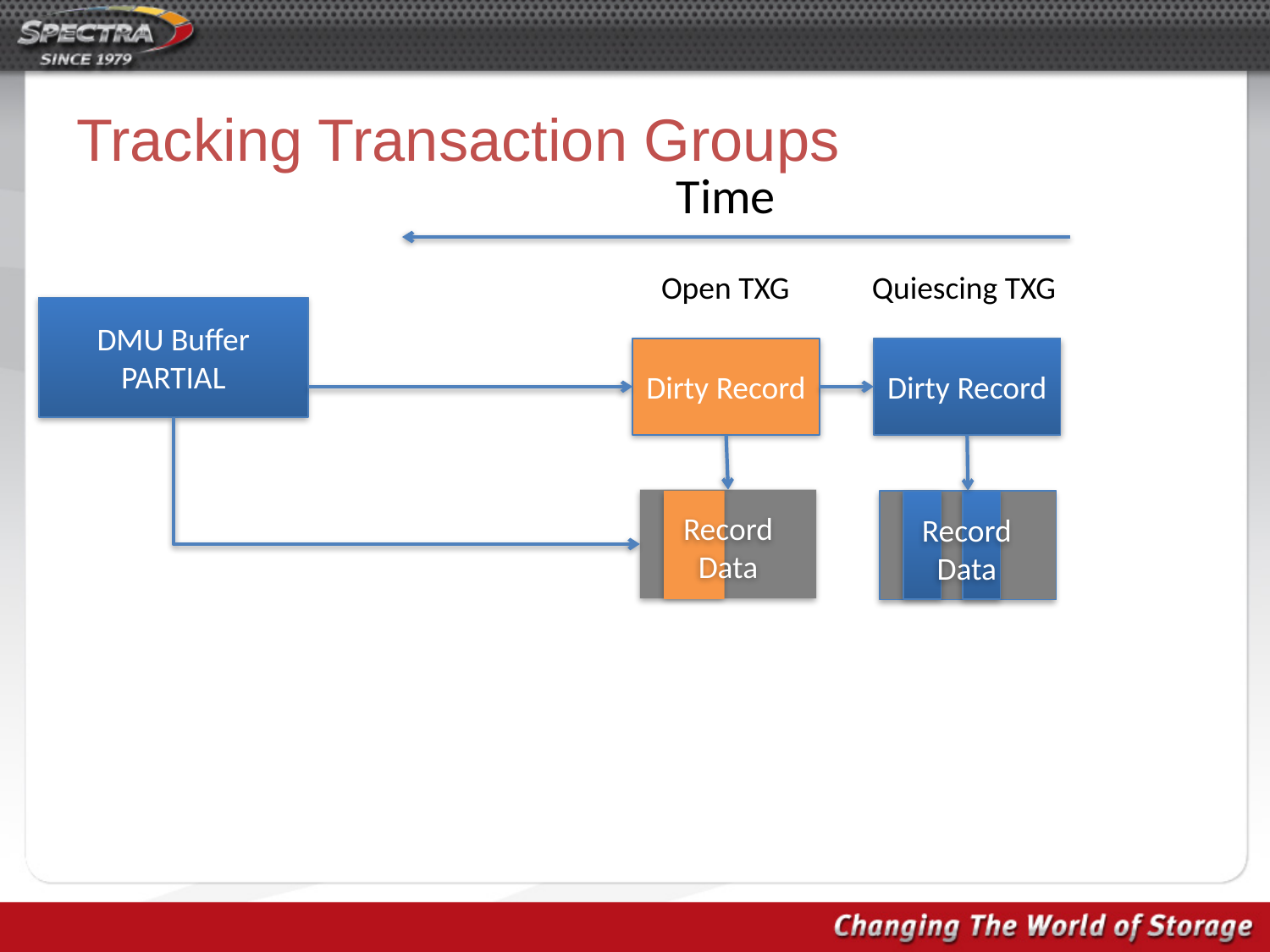

# Tracking Transaction Groups
Time
Quiescing TXG
Open TXG
DMU Buffer
PARTIAL
Dirty Record
Dirty Record

Record Data
Record Data